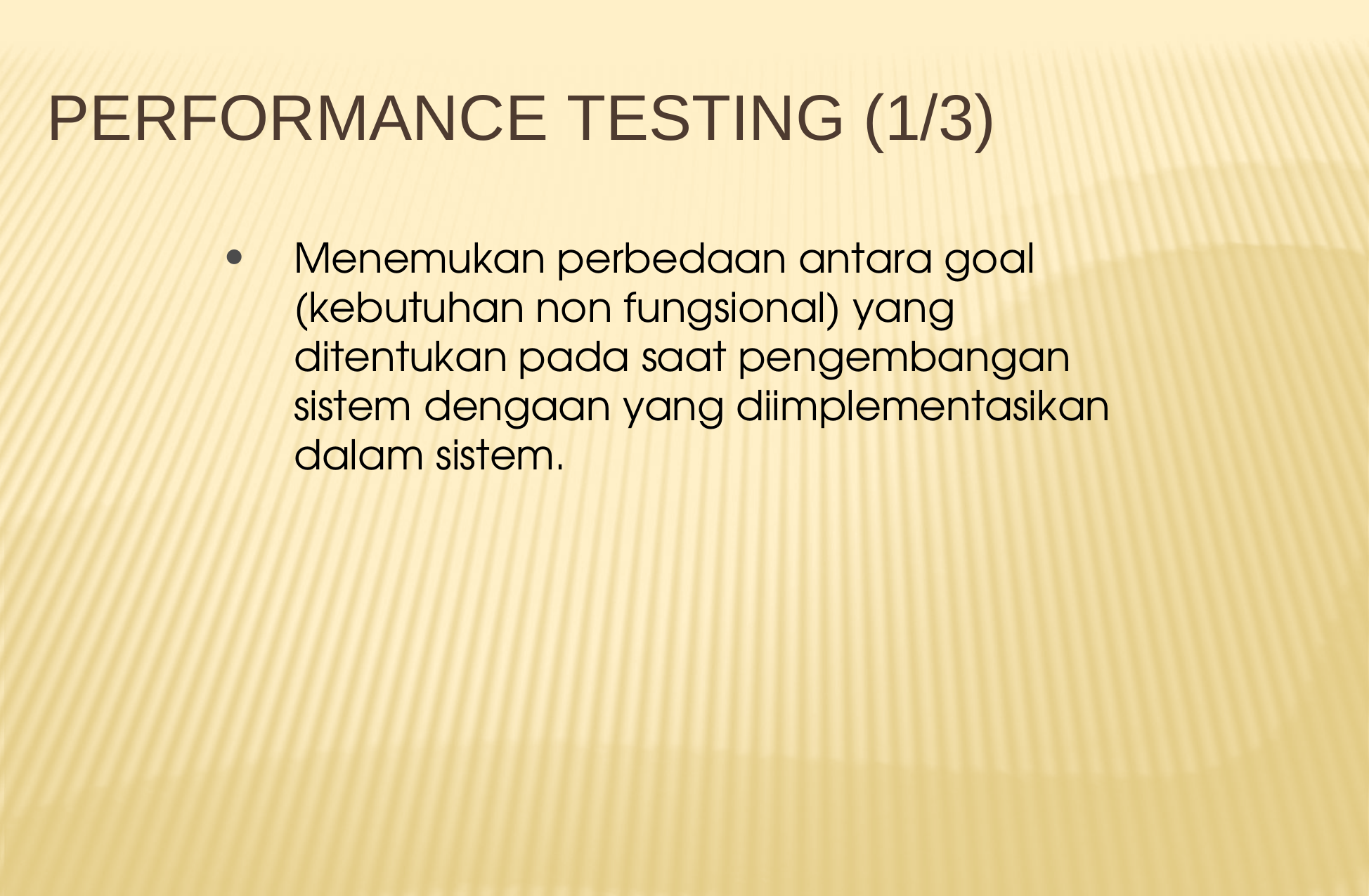

# PERFORMANCE TESTING (1/3)
Menemukan perbedaan antara goal (kebutuhan non fungsional) yang ditentukan pada saat pengembangan sistem dengaan yang diimplementasikan dalam sistem.